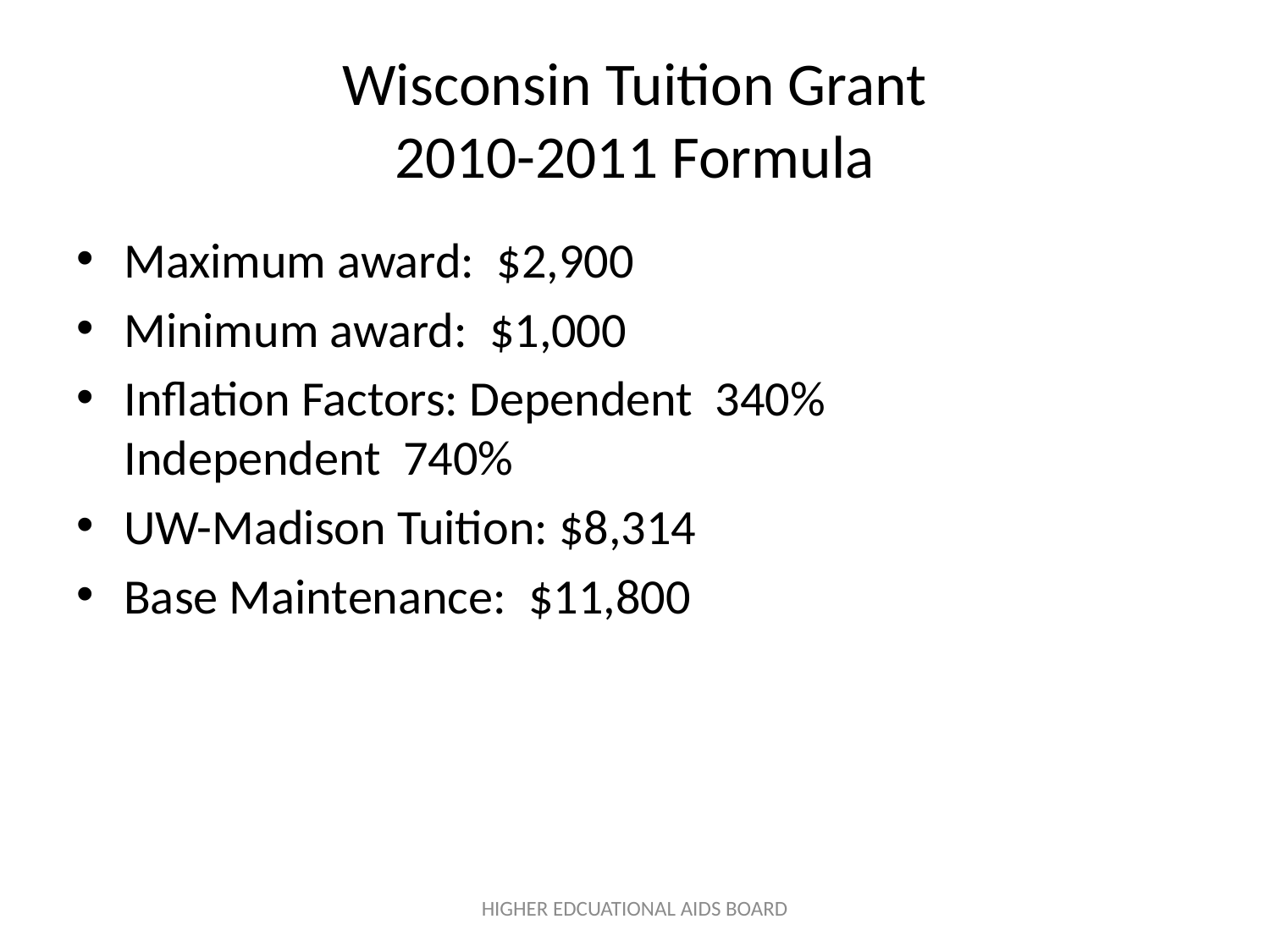

# Wisconsin Tuition Grant 2010-2011 Formula
Maximum award:  $2,900
Minimum award:  $1,000
Inflation Factors: Dependent  340%		Independent  740%
UW-Madison Tuition: $8,314
Base Maintenance:  $11,800

HIGHER EDCUATIONAL AIDS BOARD